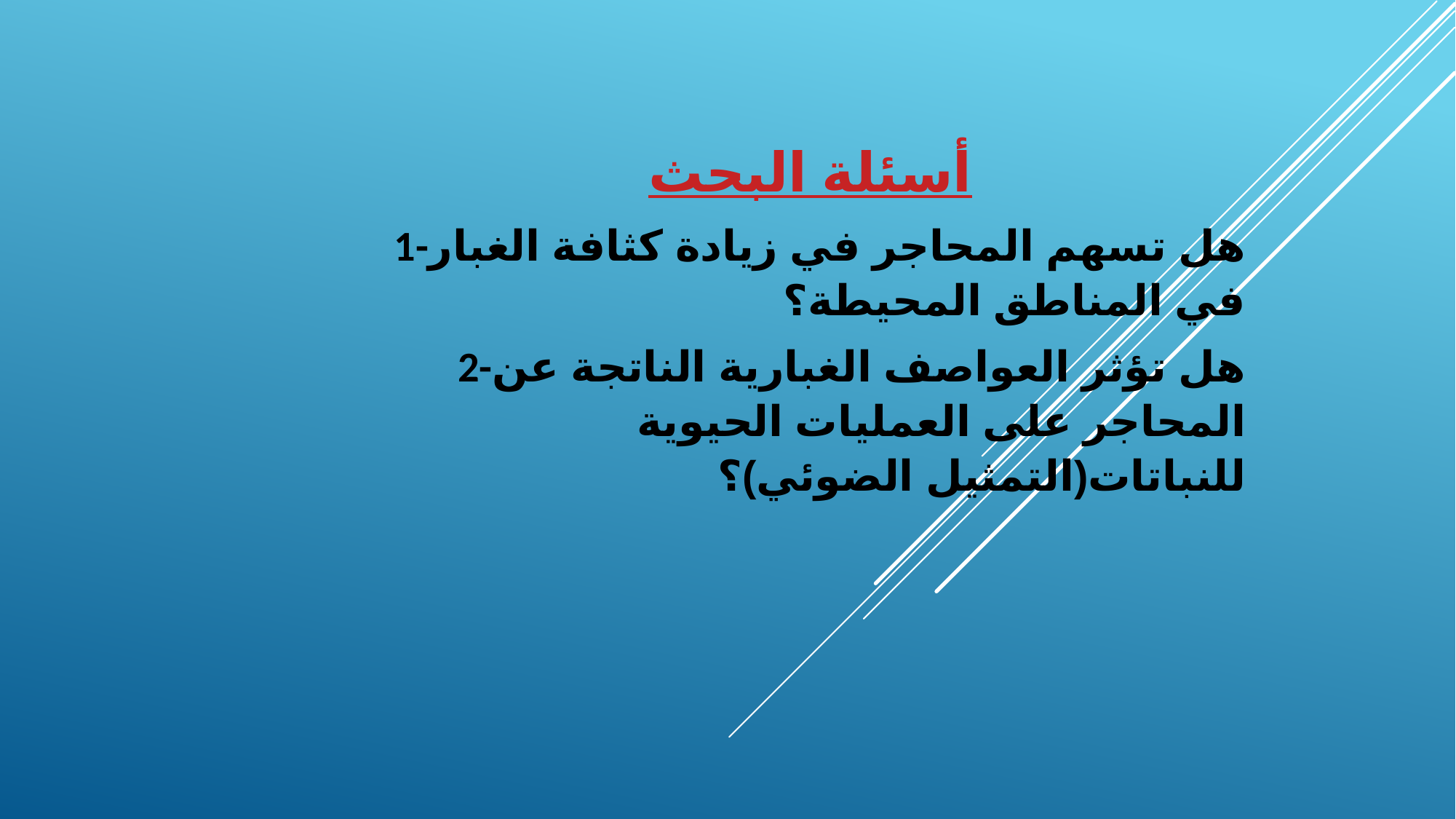

#
أسئلة البحث
1-هل تسهم المحاجر في زيادة كثافة الغبار في المناطق المحيطة؟
2-هل تؤثر العواصف الغبارية الناتجة عن المحاجر على العمليات الحيوية للنباتات(التمثيل الضوئي)؟